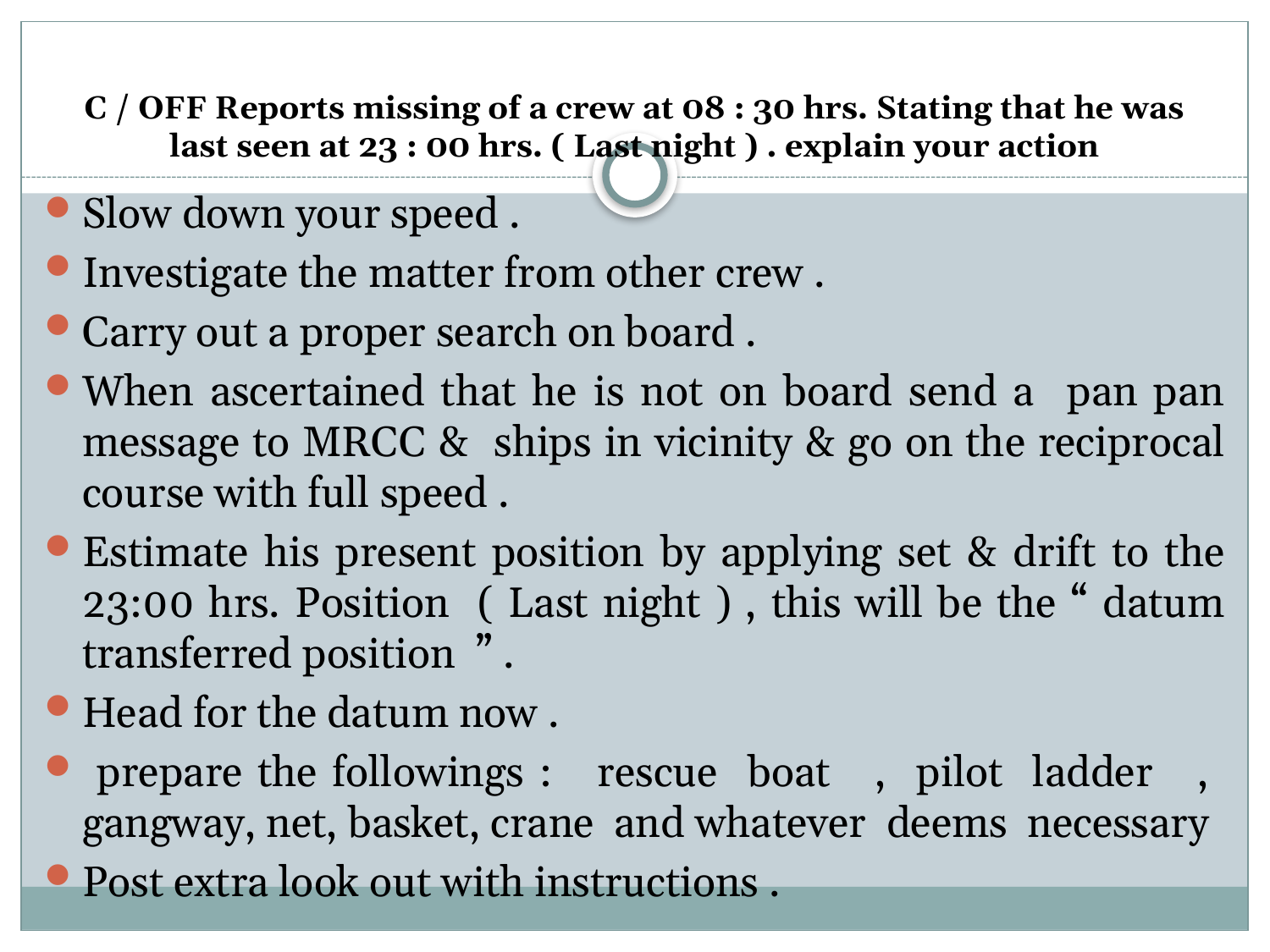

# C / OFF Reports missing of a crew at 08 : 30 hrs. Stating that he was last seen at 23 : 00 hrs. ( Last night ) . explain your action
Slow down your speed .
Investigate the matter from other crew .
Carry out a proper search on board .
When ascertained that he is not on board send a  pan pan message to MRCC &  ships in vicinity & go on the reciprocal course with full speed .
Estimate his present position by applying set & drift to the 23:00 hrs. Position  ( Last night ) , this will be the “ datum transferred position  ” .
Head for the datum now .
 prepare the followings :   rescue  boat   ,  pilot  ladder   ,  gangway, net, basket, crane  and whatever  deems  necessary
Post extra look out with instructions .